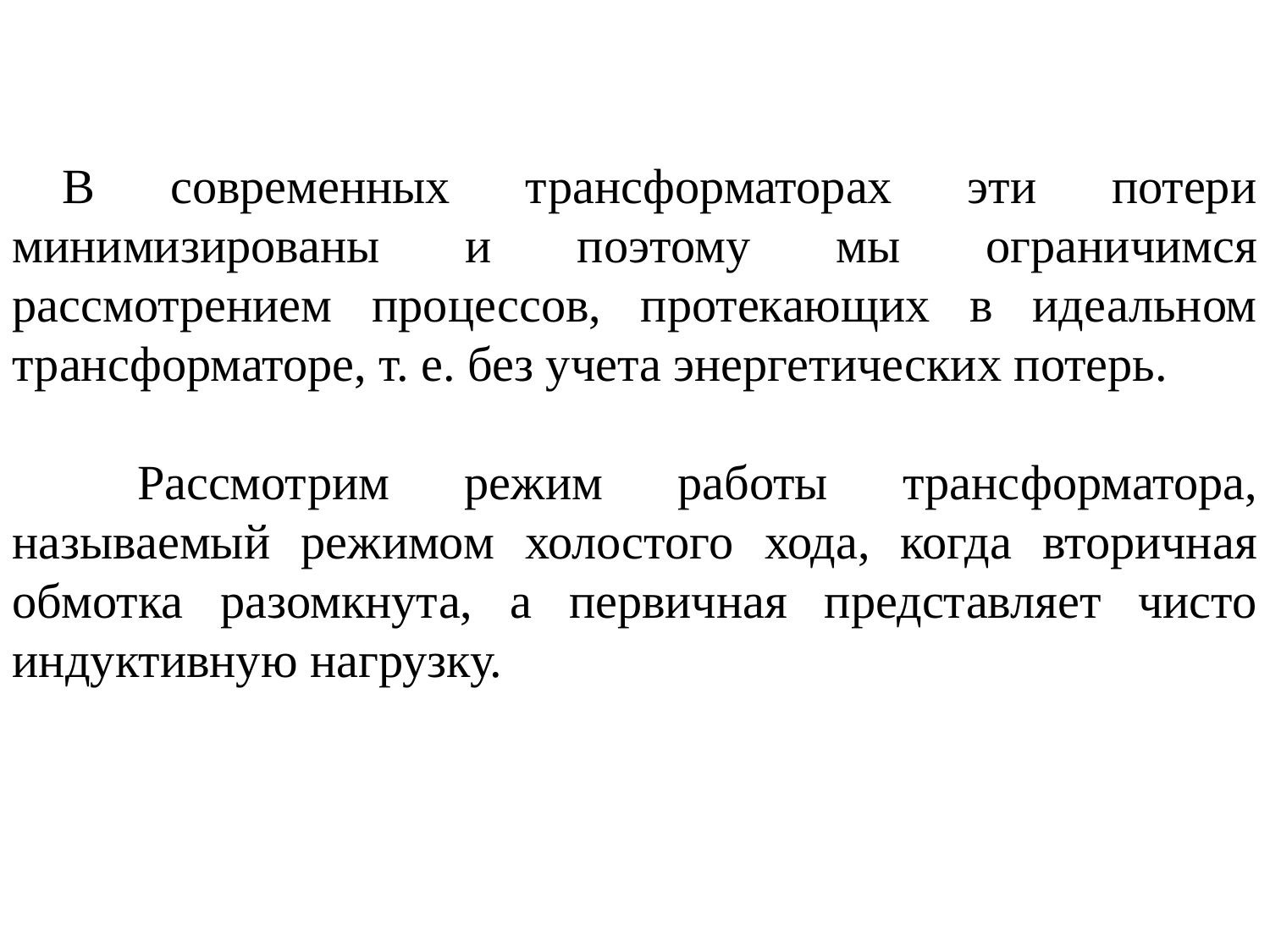

В современных трансформаторах эти потери минимизированы и поэтому мы ограничимся рассмотрением процессов, протекающих в идеальном трансформаторе, т. е. без учета энергетических потерь.

 Рассмотрим режим работы трансформатора, называемый режимом холостого хода, когда вторичная обмотка разомкнута, а первичная представляет чисто индуктивную нагрузку.